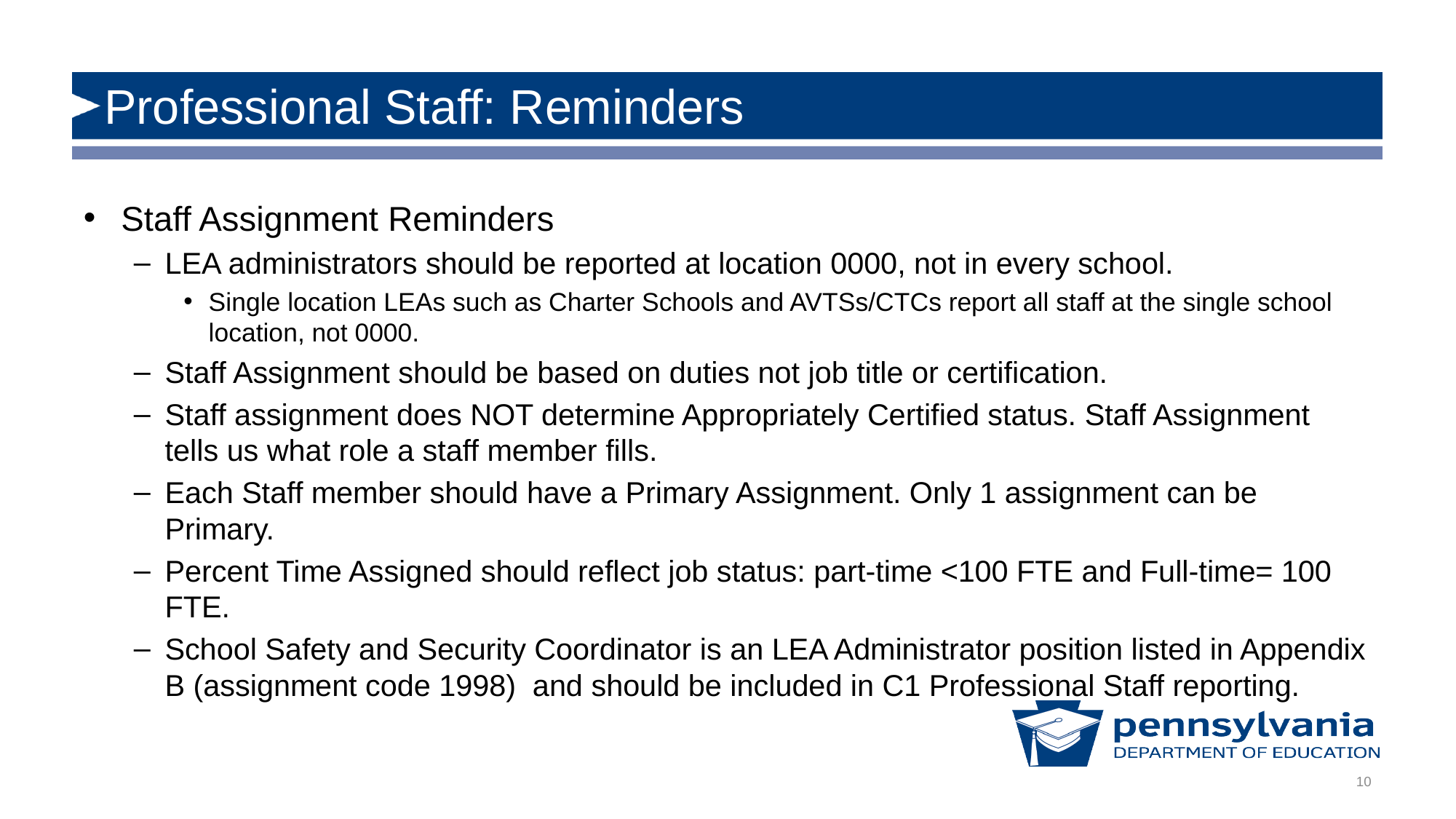

# Professional Staff: Reminders
Staff Assignment Reminders
LEA administrators should be reported at location 0000, not in every school.
Single location LEAs such as Charter Schools and AVTSs/CTCs report all staff at the single school location, not 0000.
Staff Assignment should be based on duties not job title or certification.
Staff assignment does NOT determine Appropriately Certified status. Staff Assignment tells us what role a staff member fills.
Each Staff member should have a Primary Assignment. Only 1 assignment can be Primary.
Percent Time Assigned should reflect job status: part-time <100 FTE and Full-time= 100 FTE.
School Safety and Security Coordinator is an LEA Administrator position listed in Appendix B (assignment code 1998)  and should be included in C1 Professional Staff reporting.
10